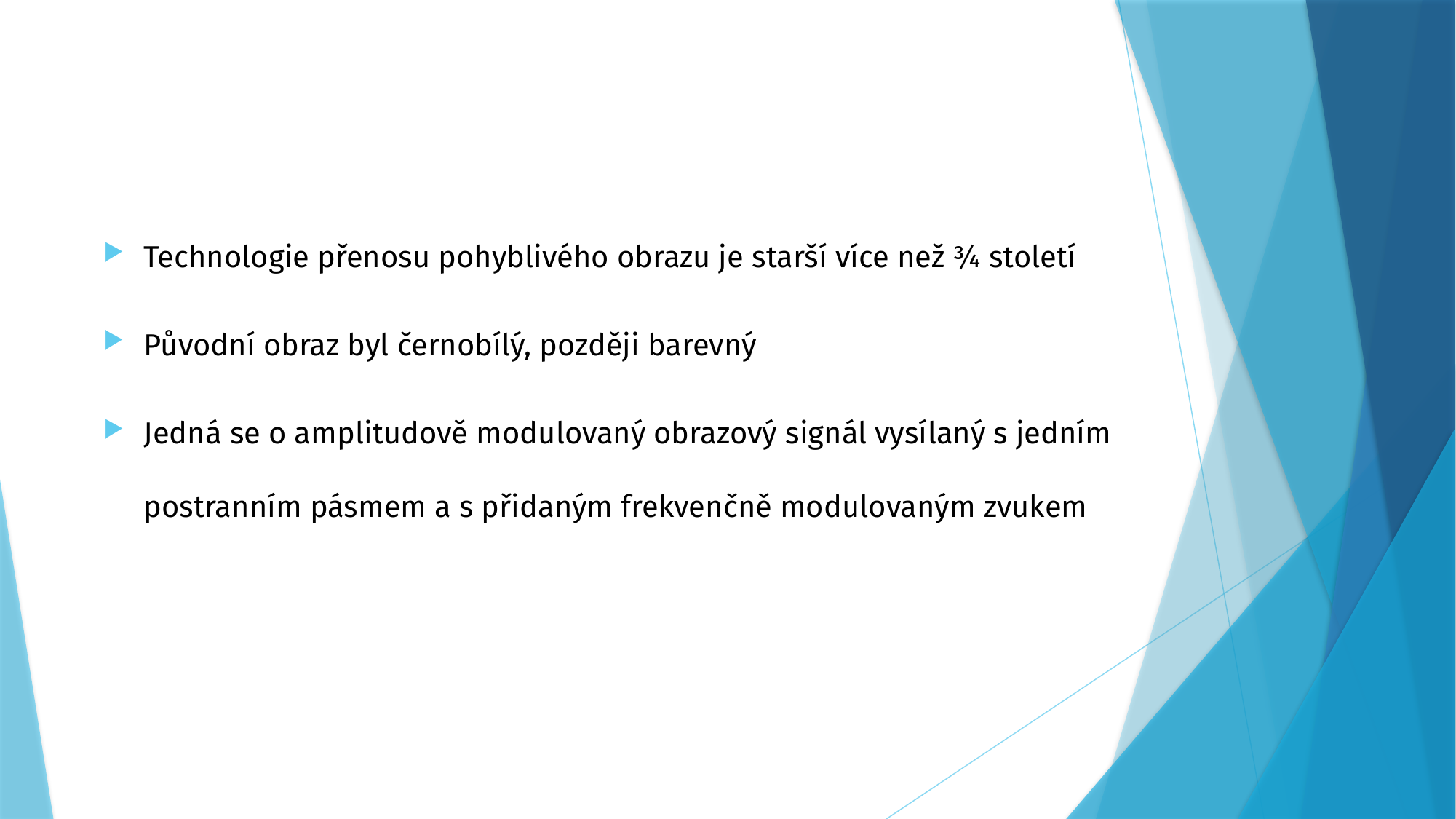

Technologie přenosu pohyblivého obrazu je starší více než ¾ století
Původní obraz byl černobílý, později barevný
Jedná se o amplitudově modulovaný obrazový signál vysílaný s jedním postranním pásmem a s přidaným frekvenčně modulovaným zvukem